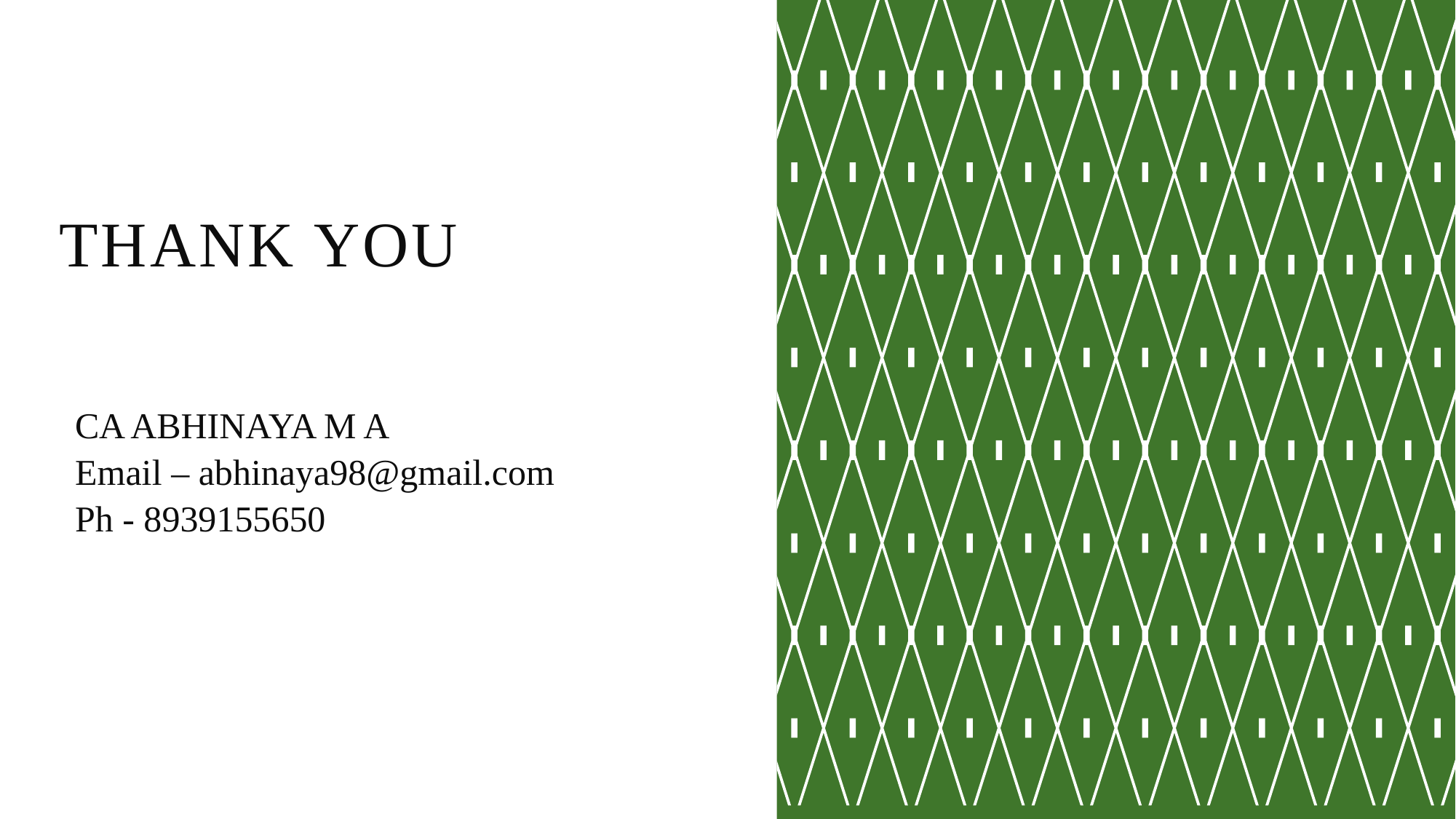

# Thank you
CA ABHINAYA M A
Email – abhinaya98@gmail.com
Ph - 8939155650